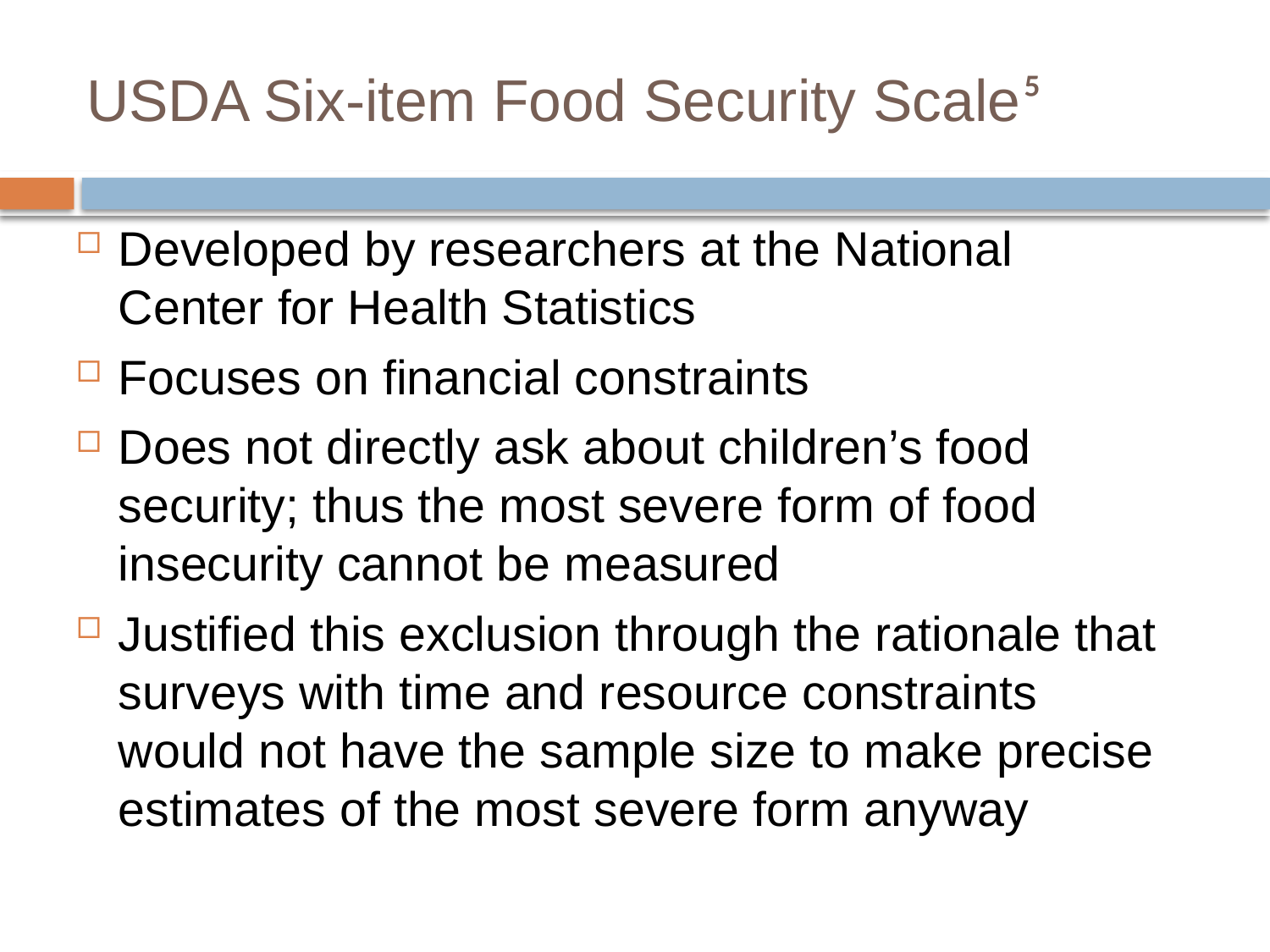

# USDA Six-item Food Security Scale⁵
Developed by researchers at the National Center for Health Statistics
Focuses on financial constraints
Does not directly ask about children’s food security; thus the most severe form of food insecurity cannot be measured
Justified this exclusion through the rationale that surveys with time and resource constraints would not have the sample size to make precise estimates of the most severe form anyway